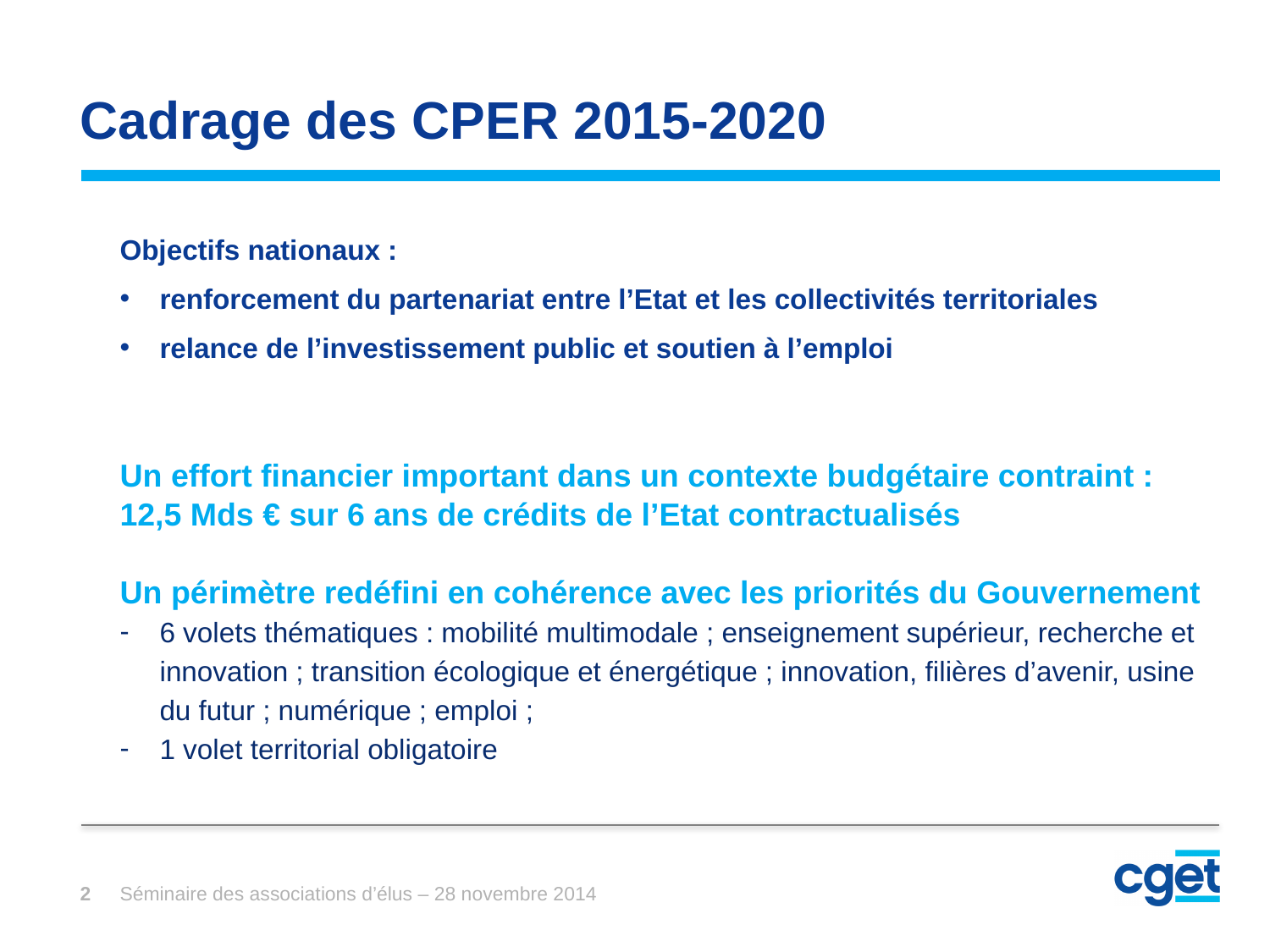

# Cadrage des CPER 2015-2020
Objectifs nationaux :
renforcement du partenariat entre l’Etat et les collectivités territoriales
relance de l’investissement public et soutien à l’emploi

Un effort financier important dans un contexte budgétaire contraint : 12,5 Mds € sur 6 ans de crédits de l’Etat contractualisés

Un périmètre redéfini en cohérence avec les priorités du Gouvernement
6 volets thématiques : mobilité multimodale ; enseignement supérieur, recherche et innovation ; transition écologique et énergétique ; innovation, filières d’avenir, usine du futur ; numérique ; emploi ;
1 volet territorial obligatoire

2
Séminaire des associations d’élus – 28 novembre 2014